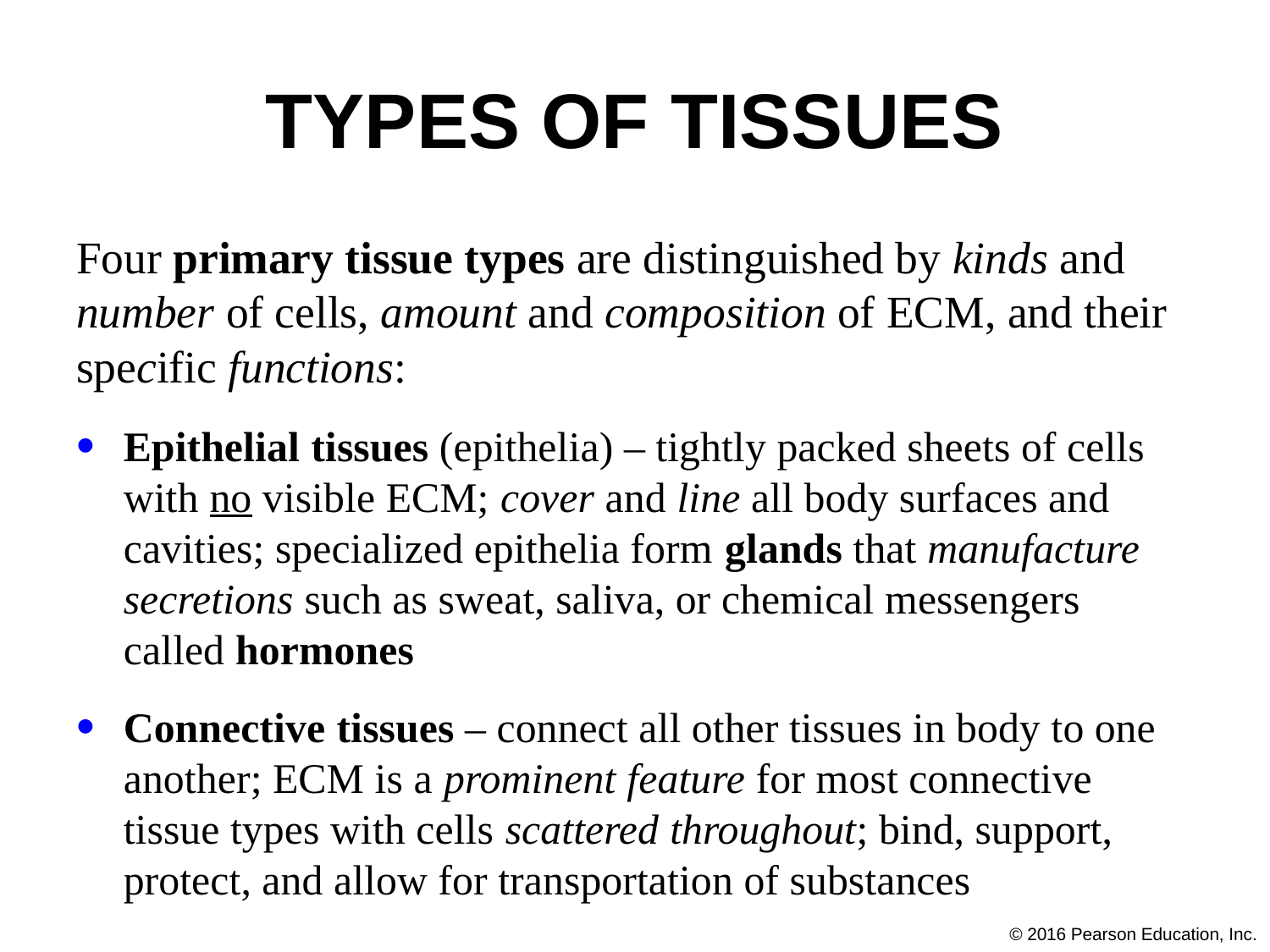

# Types of Tissues
Four primary tissue types are distinguished by kinds and number of cells, amount and composition of ECM, and their specific functions:
Epithelial tissues (epithelia) – tightly packed sheets of cells with no visible ECM; cover and line all body surfaces and cavities; specialized epithelia form glands that manufacture secretions such as sweat, saliva, or chemical messengers called hormones
Connective tissues – connect all other tissues in body to one another; ECM is a prominent feature for most connective tissue types with cells scattered throughout; bind, support, protect, and allow for transportation of substances
© 2016 Pearson Education, Inc.